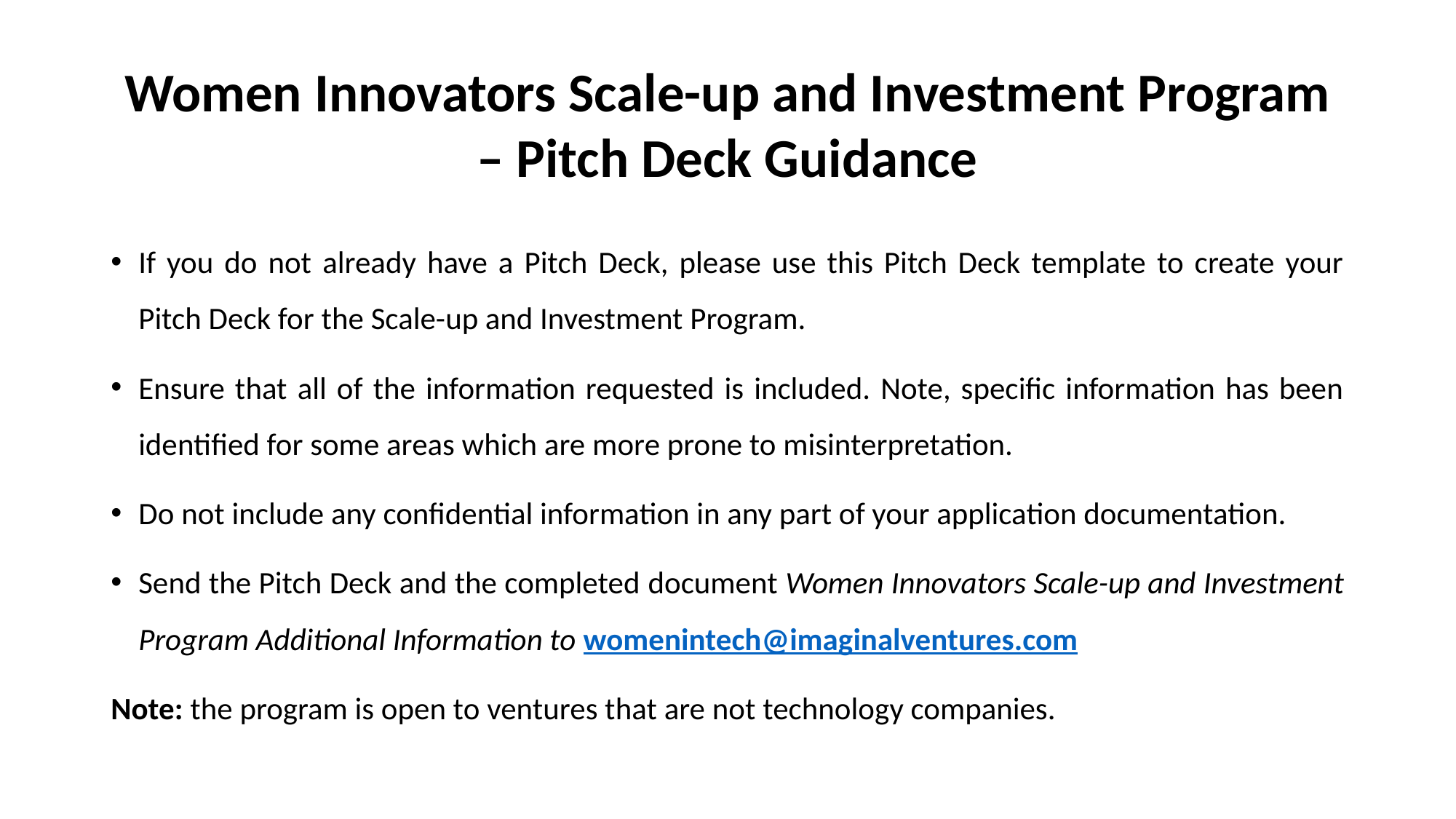

# Women Innovators Scale-up and Investment Program – Pitch Deck Guidance
If you do not already have a Pitch Deck, please use this Pitch Deck template to create your Pitch Deck for the Scale-up and Investment Program.
Ensure that all of the information requested is included. Note, specific information has been identified for some areas which are more prone to misinterpretation.
Do not include any confidential information in any part of your application documentation.
Send the Pitch Deck and the completed document Women Innovators Scale-up and Investment Program Additional Information to womenintech@imaginalventures.com
Note: the program is open to ventures that are not technology companies.